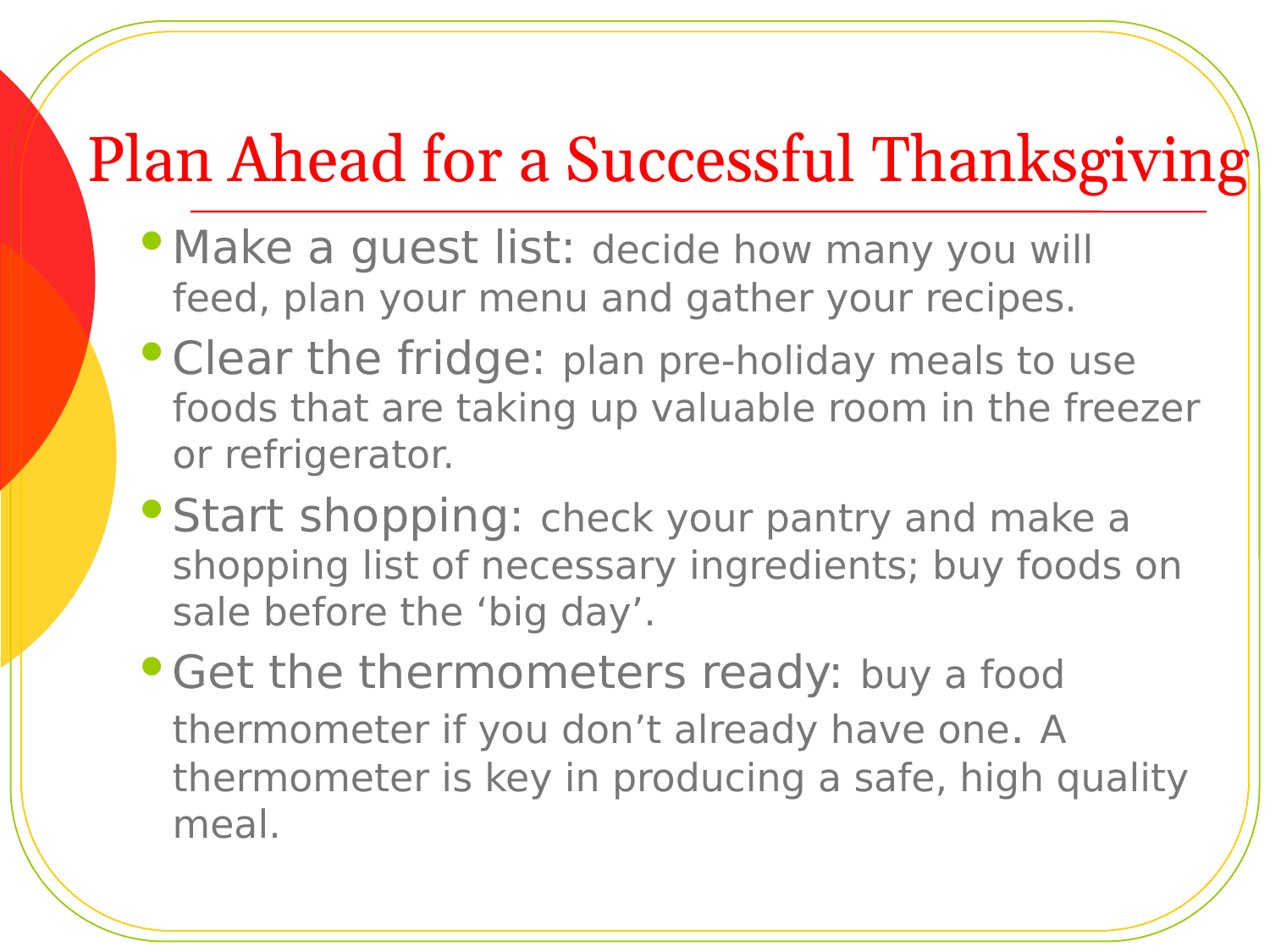

# Plan Ahead for a Successful Thanksgiving
Make a guest list: decide how many you will feed, plan your menu and gather your recipes.
Clear the fridge: plan pre-holiday meals to use foods that are taking up valuable room in the freezer or refrigerator.
Start shopping: check your pantry and make a shopping list of necessary ingredients; buy foods on sale before the ‘big day’.
Get the thermometers ready: buy a food thermometer if you don’t already have one. A thermometer is key in producing a safe, high quality meal.